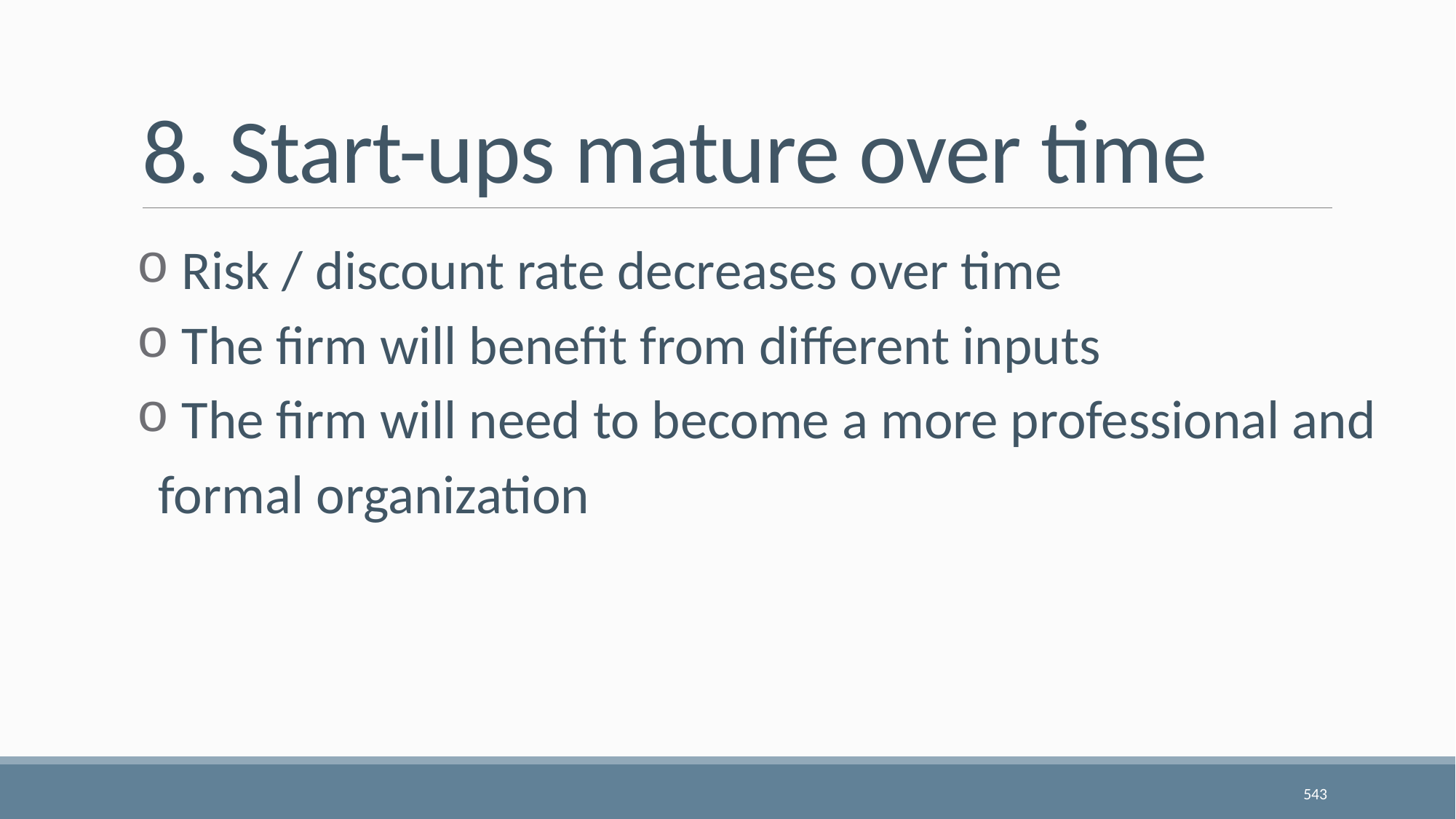

# 8. Start-ups mature over time
 Risk / discount rate decreases over time
 The firm will benefit from different inputs
 The firm will need to become a more professional and formal organization

543